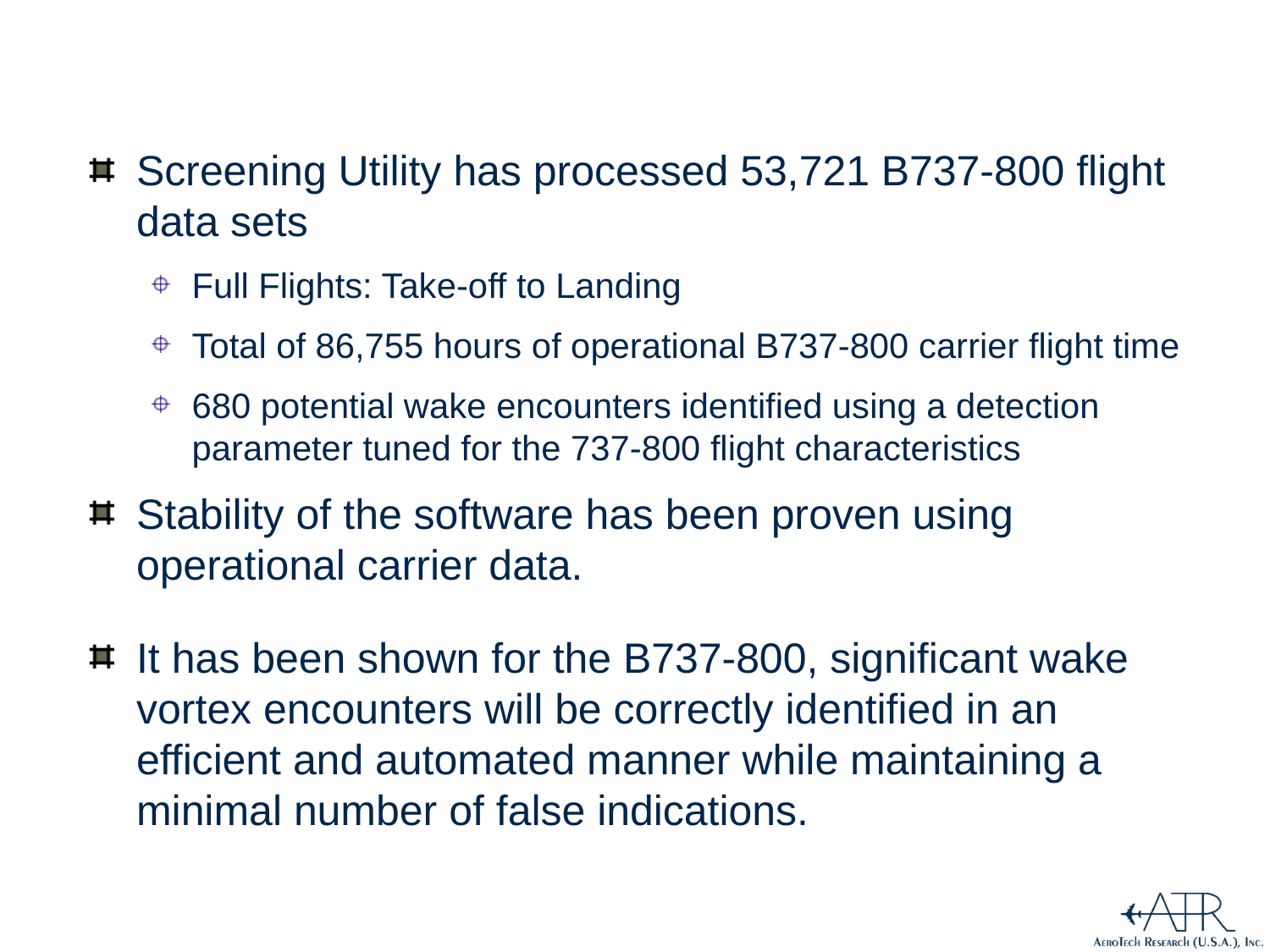

# Status on Data Processing for B737-800 Flight Data
Screening Utility has processed 53,721 B737-800 flight data sets
Full Flights: Take-off to Landing
Total of 86,755 hours of operational B737-800 carrier flight time
680 potential wake encounters identified using a detection parameter tuned for the 737-800 flight characteristics
Stability of the software has been proven using operational carrier data.
It has been shown for the B737-800, significant wake vortex encounters will be correctly identified in an efficient and automated manner while maintaining a minimal number of false indications.